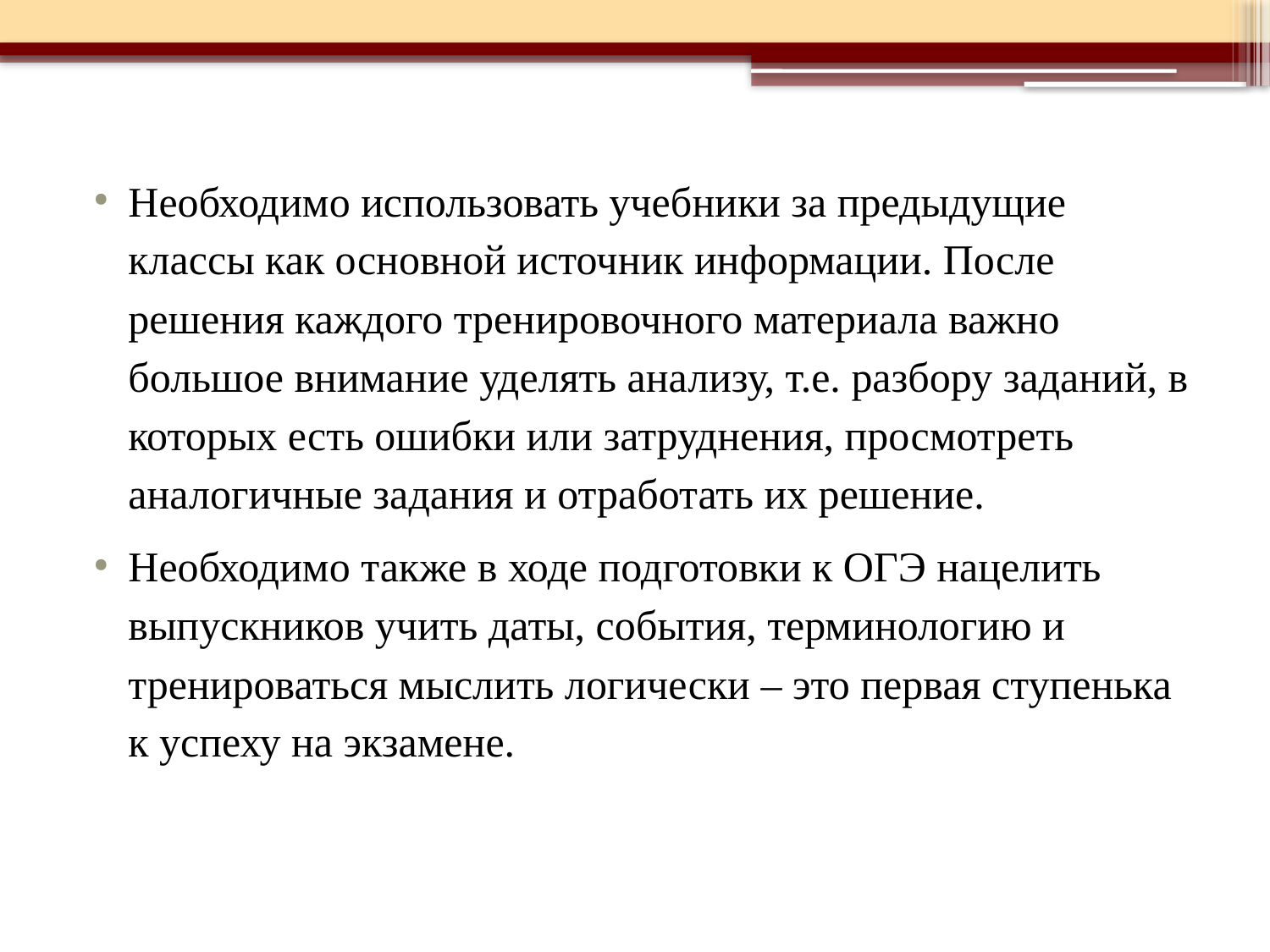

Необходимо использовать учебники за предыдущие классы как основной источник информации. После решения каждого тренировочного материала важно большое внимание уделять анализу, т.е. разбору заданий, в которых есть ошибки или затруднения, просмотреть аналогичные задания и отработать их решение.
Необходимо также в ходе подготовки к ОГЭ нацелить выпускников учить даты, события, терминологию и тренироваться мыслить логически – это первая ступенька к успеху на экзамене.